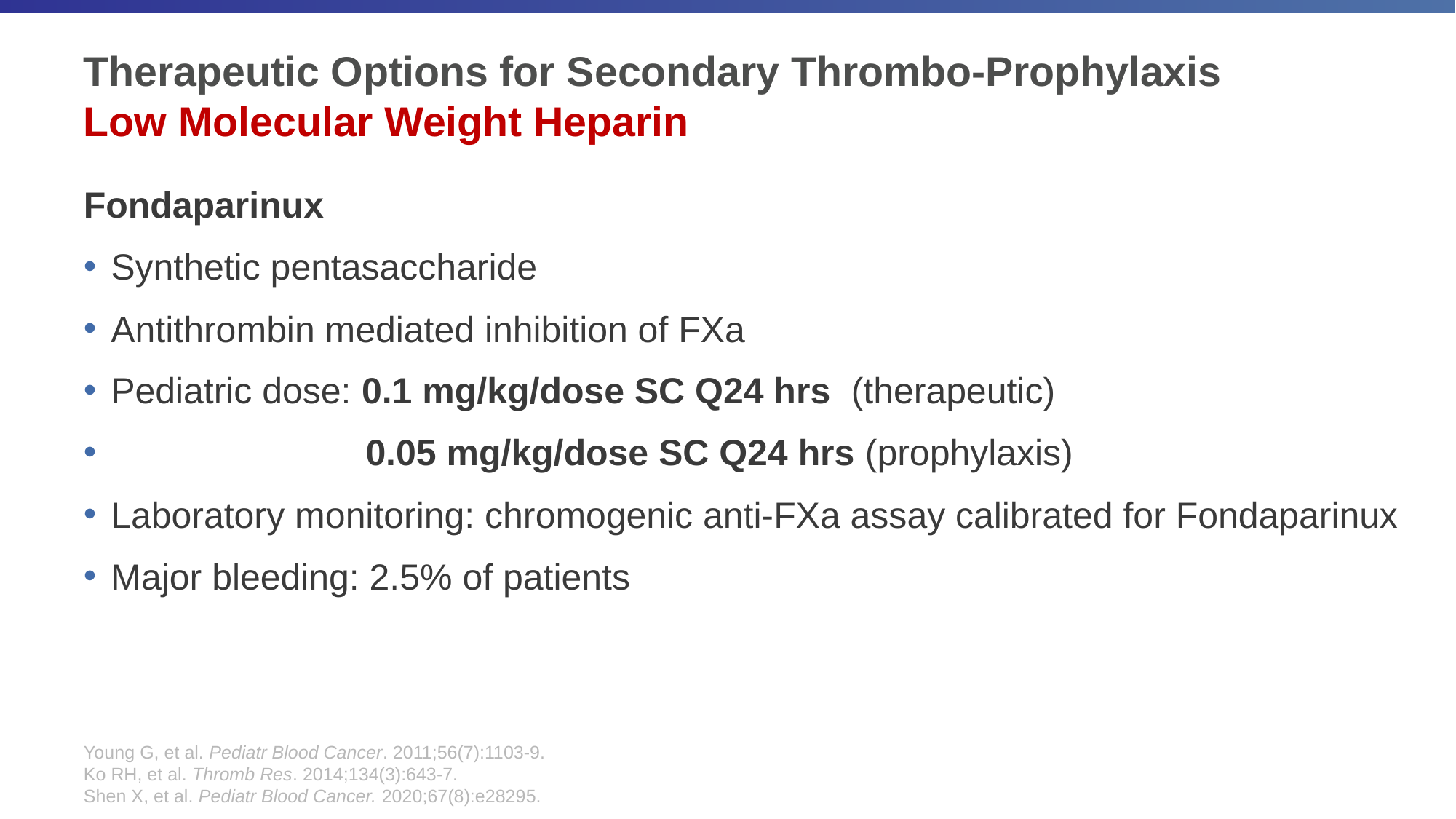

# Therapeutic Options for Secondary Thrombo-Prophylaxis Low Molecular Weight Heparin
Fondaparinux
Synthetic pentasaccharide
Antithrombin mediated inhibition of FXa
Pediatric dose: 0.1 mg/kg/dose SC Q24 hrs  (therapeutic)
                         0.05 mg/kg/dose SC Q24 hrs (prophylaxis)
Laboratory monitoring: chromogenic anti-FXa assay calibrated for Fondaparinux
Major bleeding: 2.5% of patients

Young G, et al. Pediatr Blood Cancer. 2011;56(7):1103-9.
Ko RH, et al. Thromb Res. 2014;134(3):643-7.
Shen X, et al. Pediatr Blood Cancer. 2020;67(8):e28295.